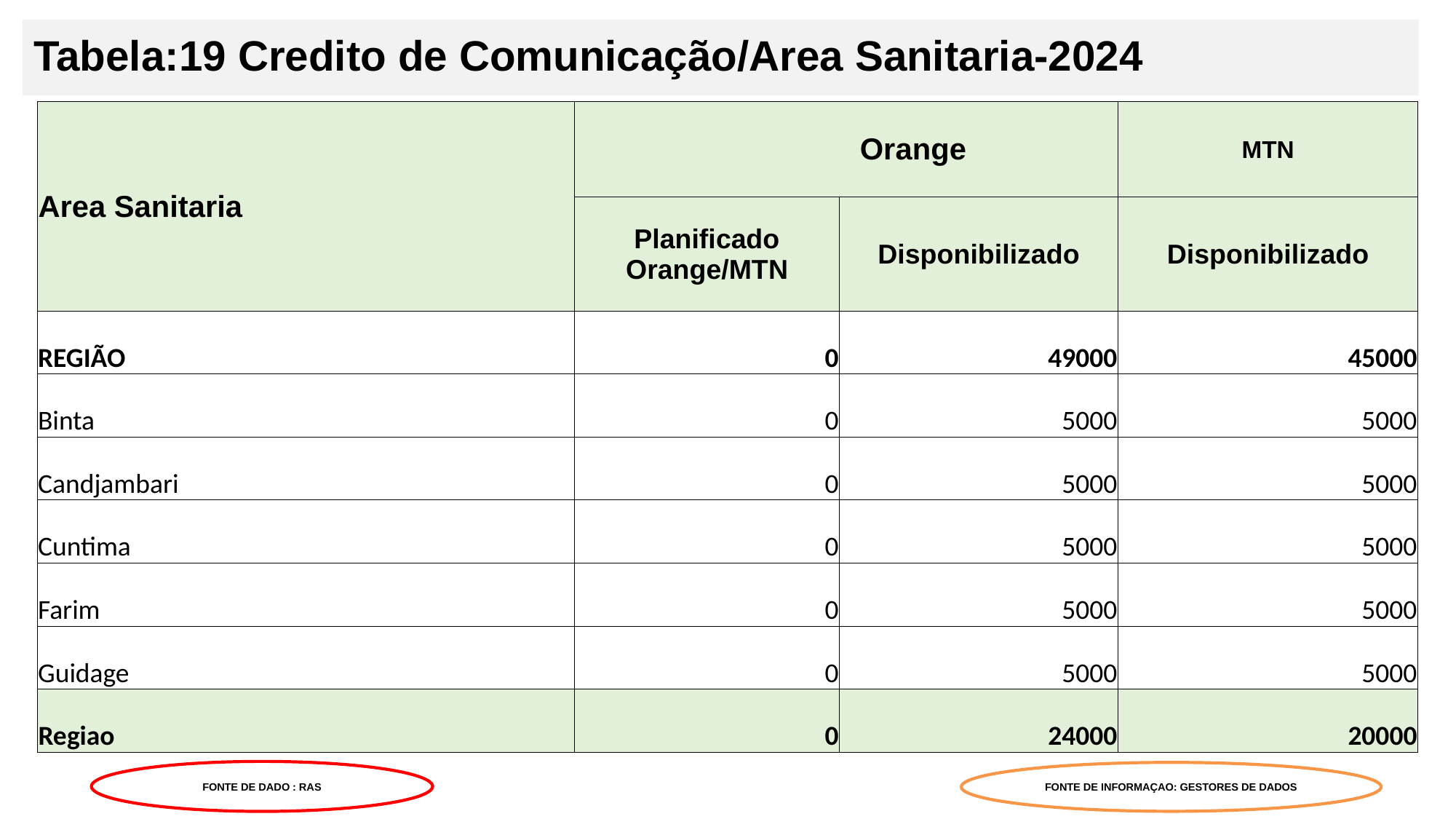

# Tabela:19 Credito de Comunicação/Area Sanitaria-2024
| Area Sanitaria | Orange |  | MTN |
| --- | --- | --- | --- |
|  | Planificado Orange/MTN | Disponibilizado | Disponibilizado |
| REGIÃO | 0 | 49000 | 45000 |
| Binta | 0 | 5000 | 5000 |
| Candjambari | 0 | 5000 | 5000 |
| Cuntima | 0 | 5000 | 5000 |
| Farim | 0 | 5000 | 5000 |
| Guidage | 0 | 5000 | 5000 |
| Regiao | 0 | 24000 | 20000 |
FONTE DE DADO : RAS
FONTE DE INFORMAÇAO: GESTORES DE DADOS